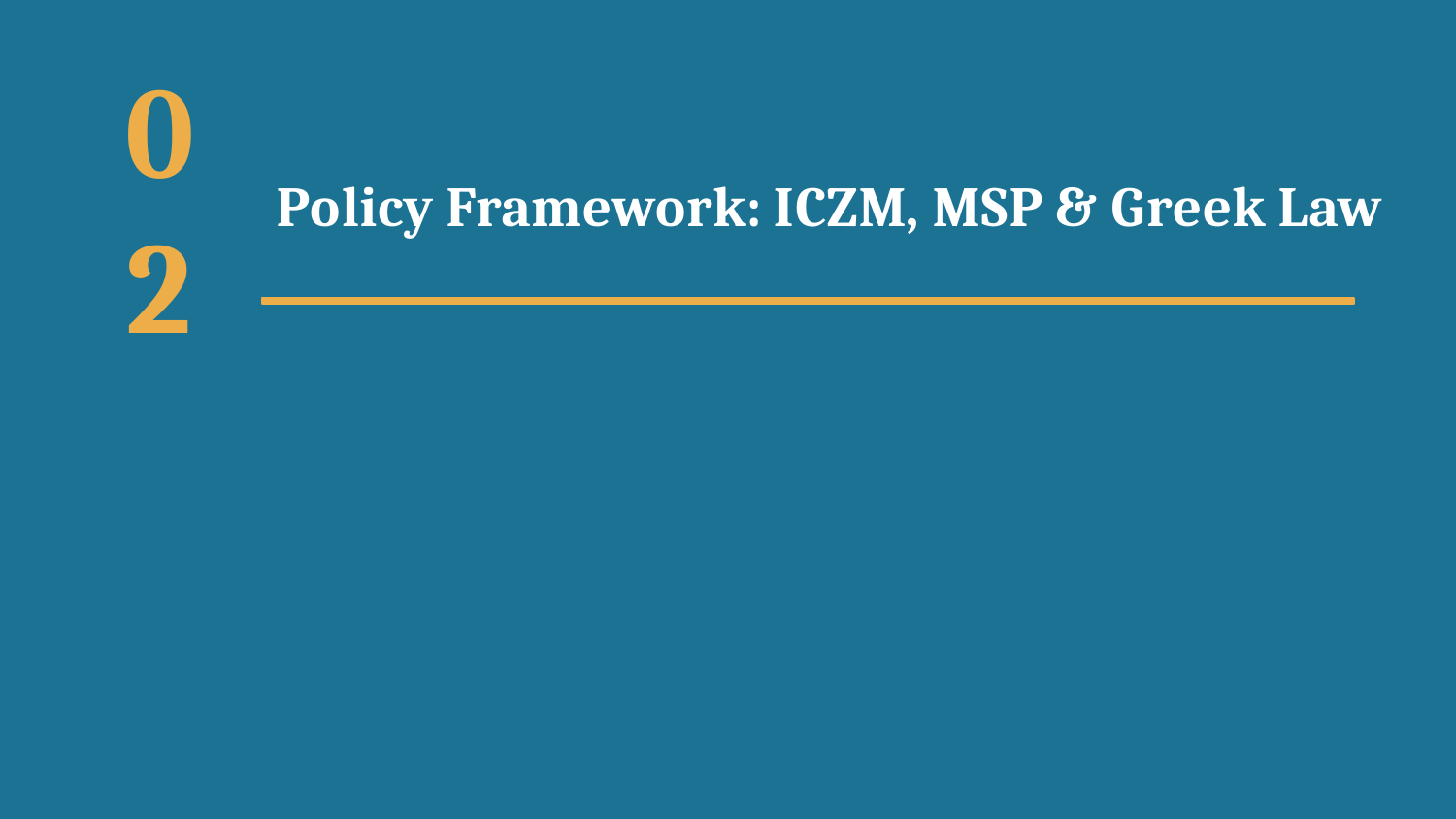

02
Policy Framework: ICZM, MSP & Greek Law